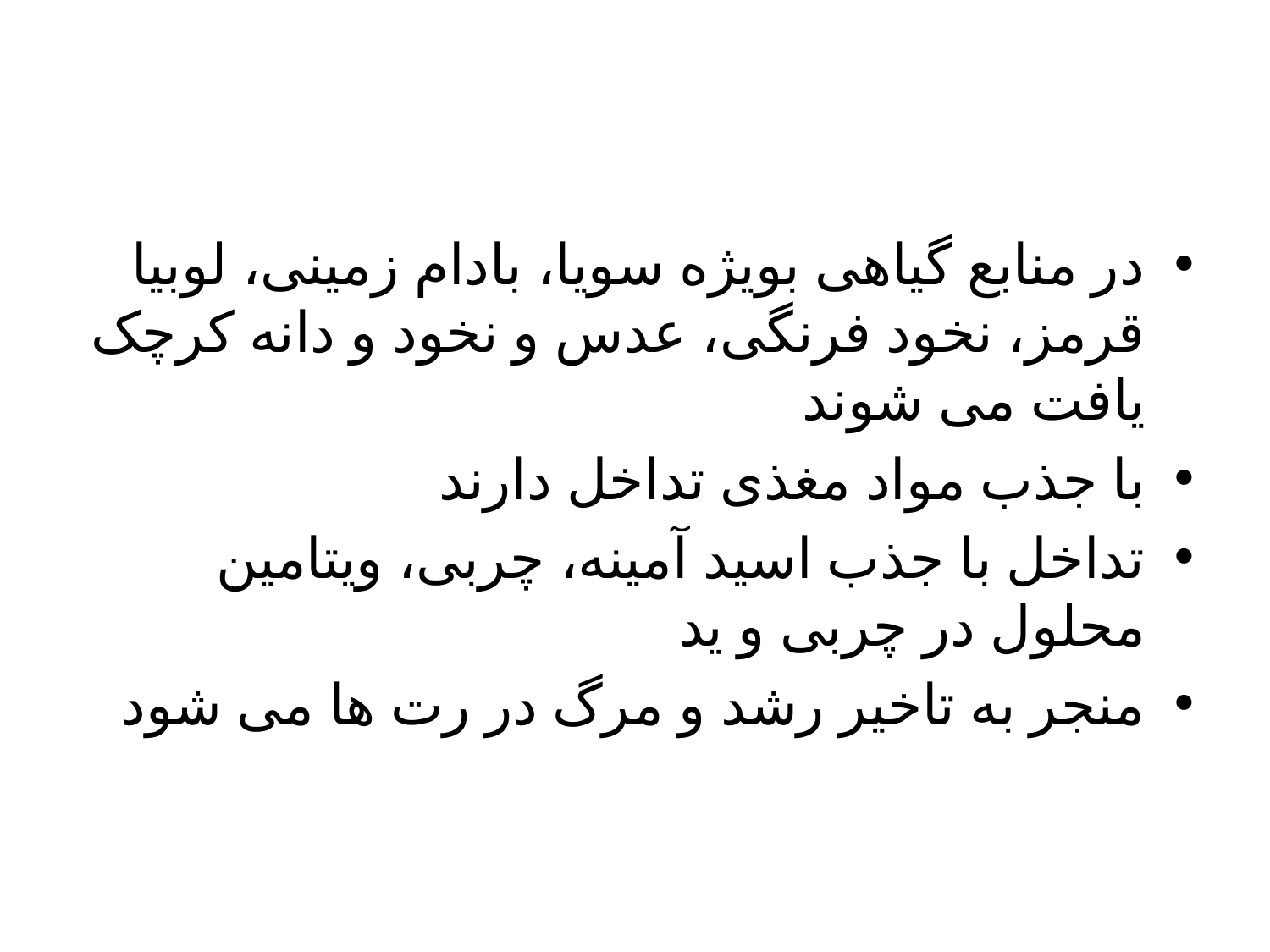

در منابع گیاهی بویژه سویا، بادام زمینی، لوبیا قرمز، نخود فرنگی، عدس و نخود و دانه کرچک یافت می شوند
با جذب مواد مغذی تداخل دارند
تداخل با جذب اسید آمینه، چربی، ویتامین محلول در چربی و ید
منجر به تاخیر رشد و مرگ در رت ها می شود